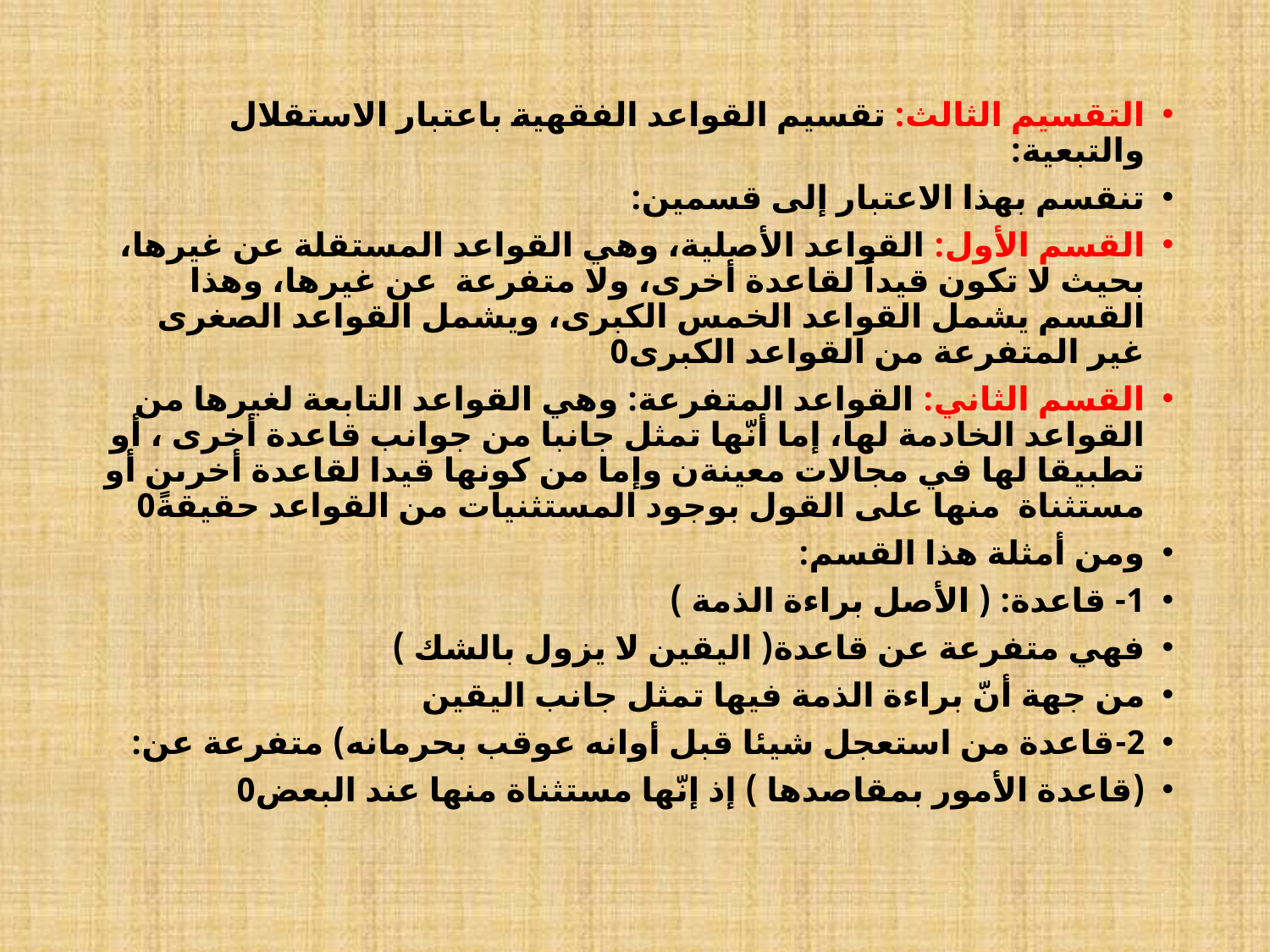

التقسيم الثالث: تقسيم القواعد الفقهية باعتبار الاستقلال والتبعية:
تنقسم بهذا الاعتبار إلى قسمين:
القسم الأول: القواعد الأصلية، وهي القواعد المستقلة عن غيرها، بحيث لا تكون قيداً لقاعدة أخرى، ولا متفرعة  عن غيرها، وهذا القسم يشمل القواعد الخمس الكبرى، ويشمل القواعد الصغرى غير المتفرعة من القواعد الكبرى0
القسم الثاني: القواعد المتفرعة: وهي القواعد التابعة لغيرها من القواعد الخادمة لها، إما أنّها تمثل جانبا من جوانب قاعدة أخرى ، أو تطبيقا لها في مجالات معينةن وإما من كونها قيدا لقاعدة أخرىن أو مستثناة  منها على القول بوجود المستثنيات من القواعد حقيقةً0
ومن أمثلة هذا القسم:
1- قاعدة: ( الأصل براءة الذمة )
فهي متفرعة عن قاعدة( اليقين لا يزول بالشك )
من جهة أنّ براءة الذمة فيها تمثل جانب اليقين
2-قاعدة من استعجل شيئا قبل أوانه عوقب بحرمانه) متفرعة عن:
(قاعدة الأمور بمقاصدها ) إذ إنّها مستثناة منها عند البعض0